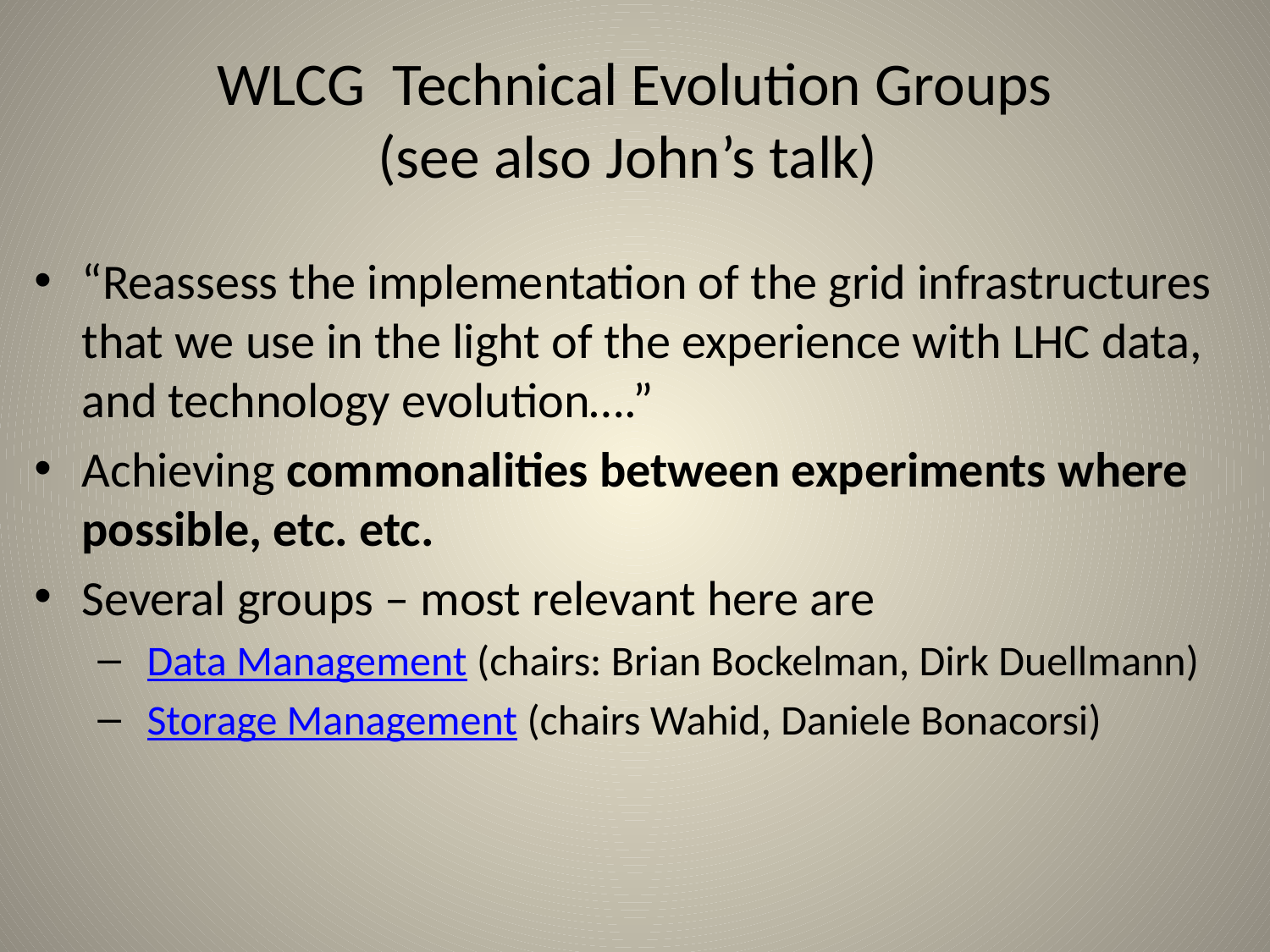

# WLCG  Technical Evolution Groups (see also John’s talk)
“Reassess the implementation of the grid infrastructures that we use in the light of the experience with LHC data, and technology evolution….”
Achieving commonalities between experiments where possible, etc. etc.
Several groups – most relevant here are
 Data Management (chairs: Brian Bockelman, Dirk Duellmann)
 Storage Management (chairs Wahid, Daniele Bonacorsi)